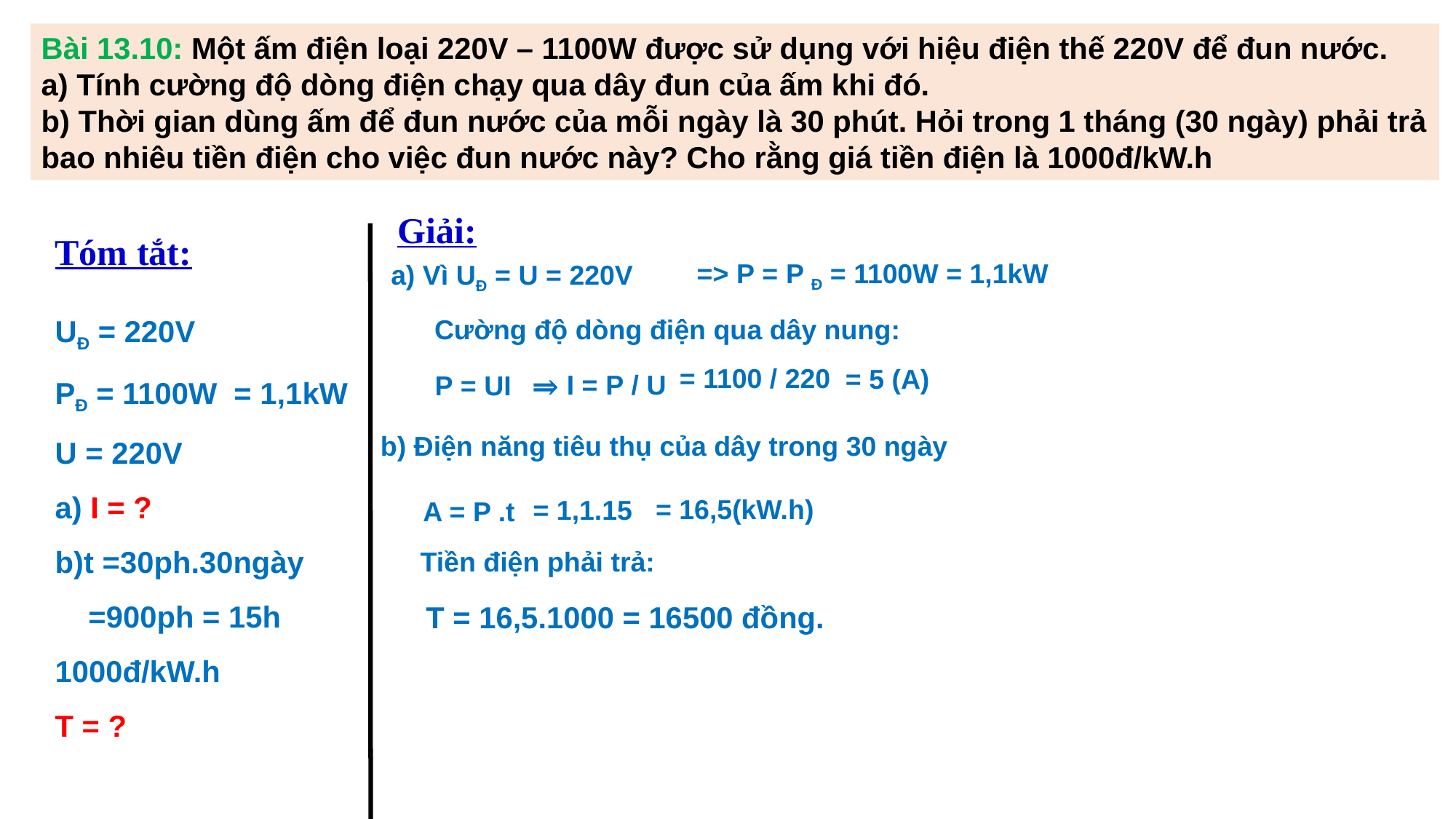

Bài 13.10: Một ấm điện loại 220V – 1100W được sử dụng với hiệu điện thế 220V để đun nước.
a) Tính cường độ dòng điện chạy qua dây đun của ấm khi đó.
b) Thời gian dùng ấm để đun nước của mỗi ngày là 30 phút. Hỏi trong 1 tháng (30 ngày) phải trả bao nhiêu tiền điện cho việc đun nước này? Cho rằng giá tiền điện là 1000đ/kW.h
Giải:
Tóm tắt:
=> P = P Đ = 1100W = 1,1kW
a) Vì UĐ = U = 220V

UĐ = 220V
PĐ = 1100W  = 1,1kW
U = 220V
a) I = ?
b)t =30ph.30ngày
    =900ph = 15h
1000đ/kW.h
T = ?
Cường độ dòng điện qua dây nung:
= 1100 / 220
= 5 (A)
⇒ I = P / U
P = UI
b) Điện năng tiêu thụ của dây trong 30 ngày
= 1,1.15
A = P .t
= 16,5(kW.h)
Tiền điện phải trả:
T = 16,5.1000 = 16500 đồng.